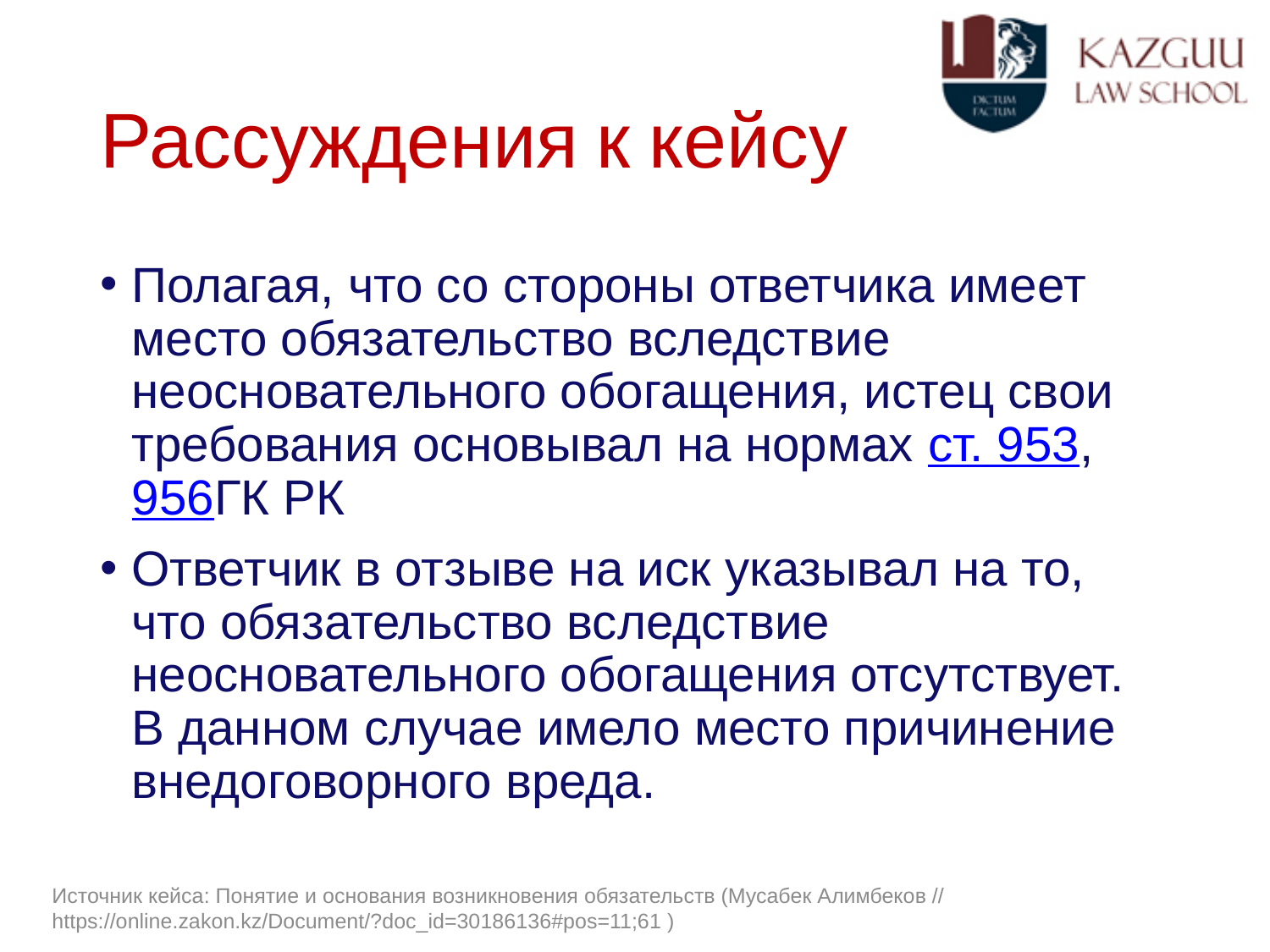

# Рассуждения к кейсу
Полагая, что со стороны ответчика имеет место обязательство вследствие неосновательного обогащения, истец свои требования основывал на нормах ст. 953, 956ГК РК
Ответчик в отзыве на иск указывал на то, что обязательство вследствие неосновательного обогащения отсутствует. В данном случае имело место причинение внедоговорного вреда.
Источник кейса: Понятие и основания возникновения обязательств (Мусабек Алимбеков // https://online.zakon.kz/Document/?doc_id=30186136#pos=11;61 )